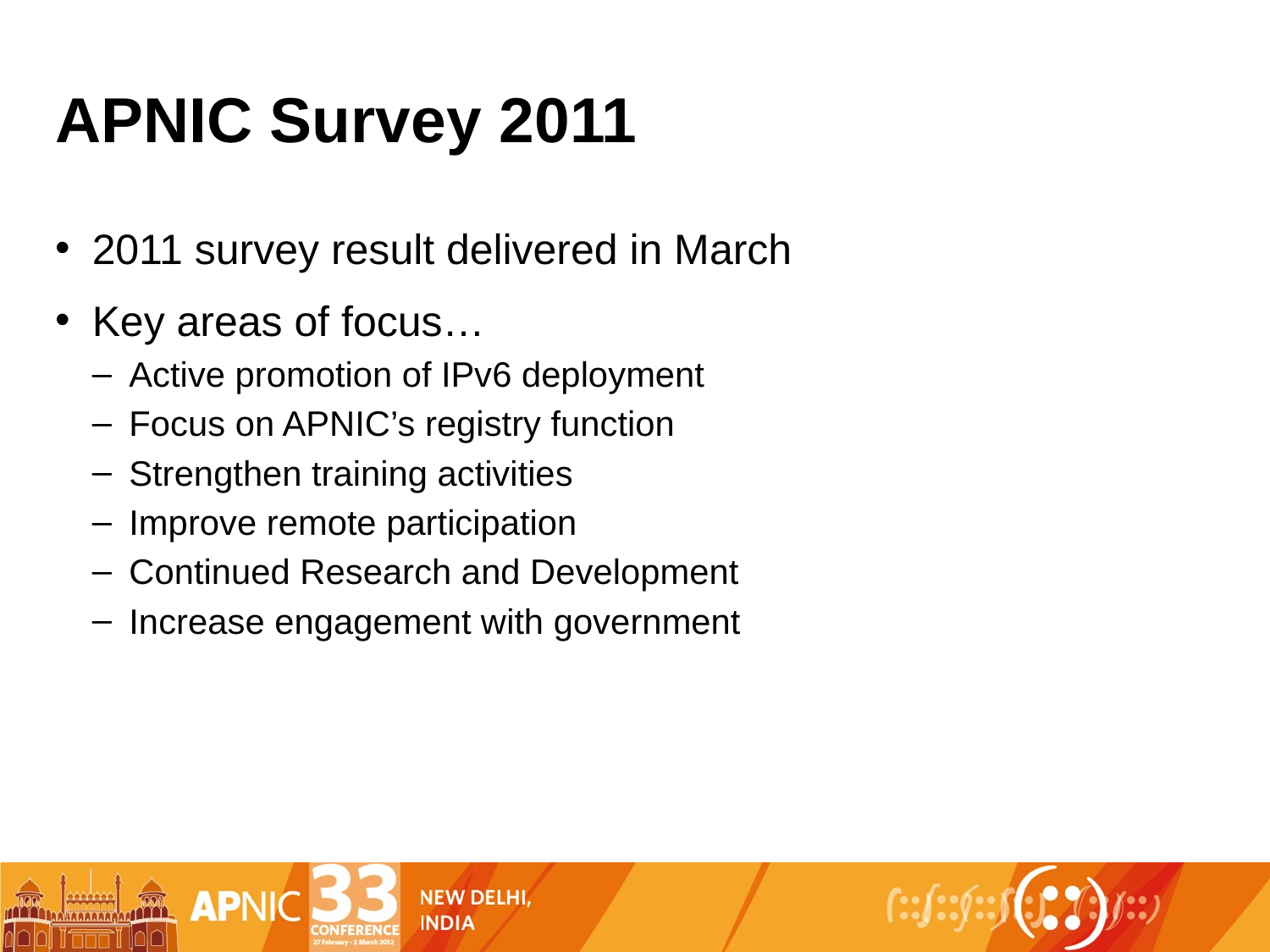

# APNIC Survey 2011
2011 survey result delivered in March
Key areas of focus…
Active promotion of IPv6 deployment
Focus on APNIC’s registry function
Strengthen training activities
Improve remote participation
Continued Research and Development
Increase engagement with government